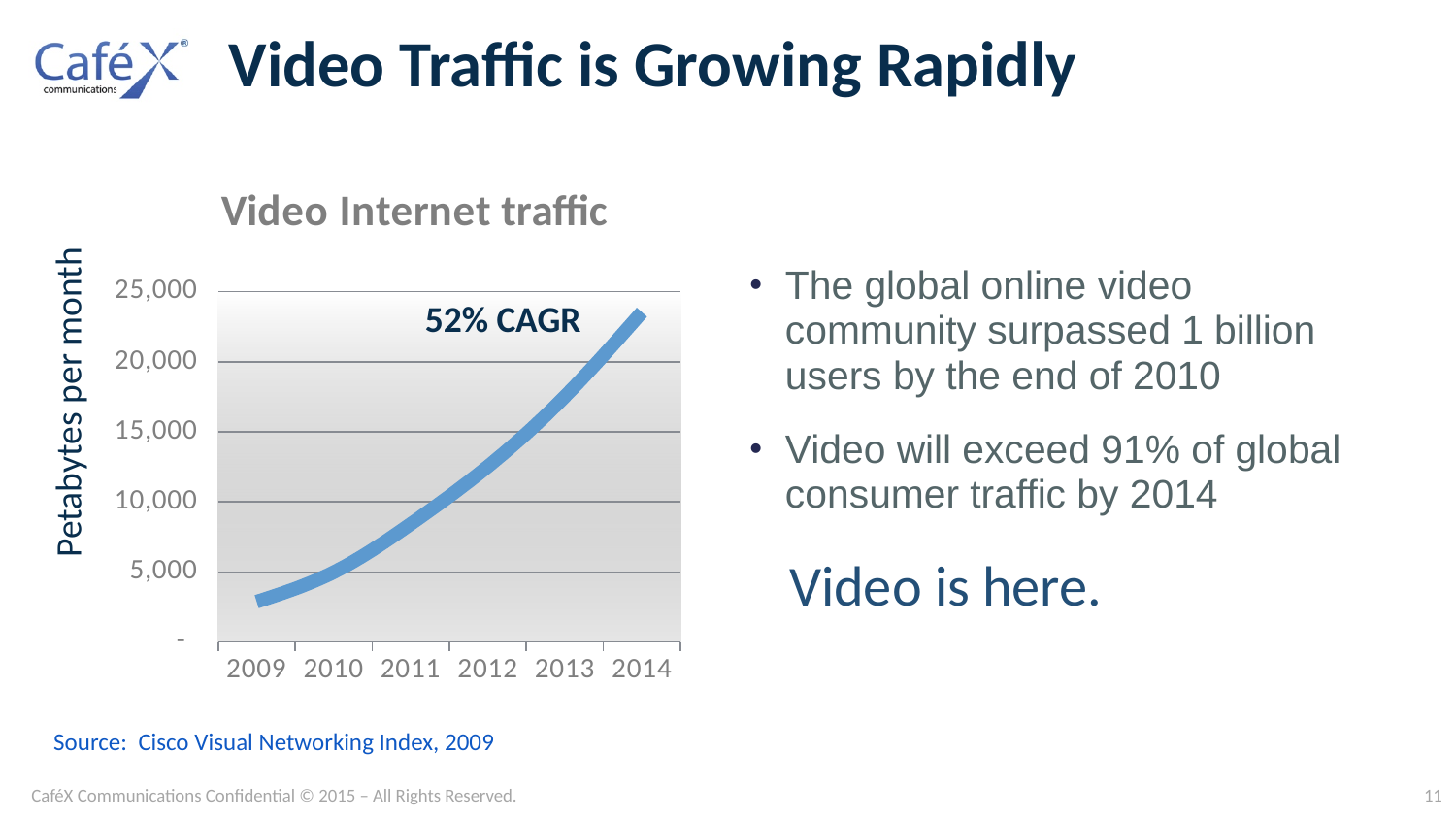

# Video Traffic is Growing Rapidly

### Chart: Video Internet traffic

| Category | Petabytes per month |
|---|---|
| 2009 | 2883.0 |
| 2010 | 4988.0 |
| 2011 | 8429.0 |
| 2012 | 12528.0 |
| 2013 | 17524.0 |
| 2014 | 23543.0 |
The global online video community surpassed 1 billion users by the end of 2010
Video will exceed 91% of global consumer traffic by 2014
52% CAGR
Petabytes per month
Video is here.
Source:  Cisco Visual Networking Index, 2009
CaféX Communications Confidential © 2015 – All Rights Reserved.
11